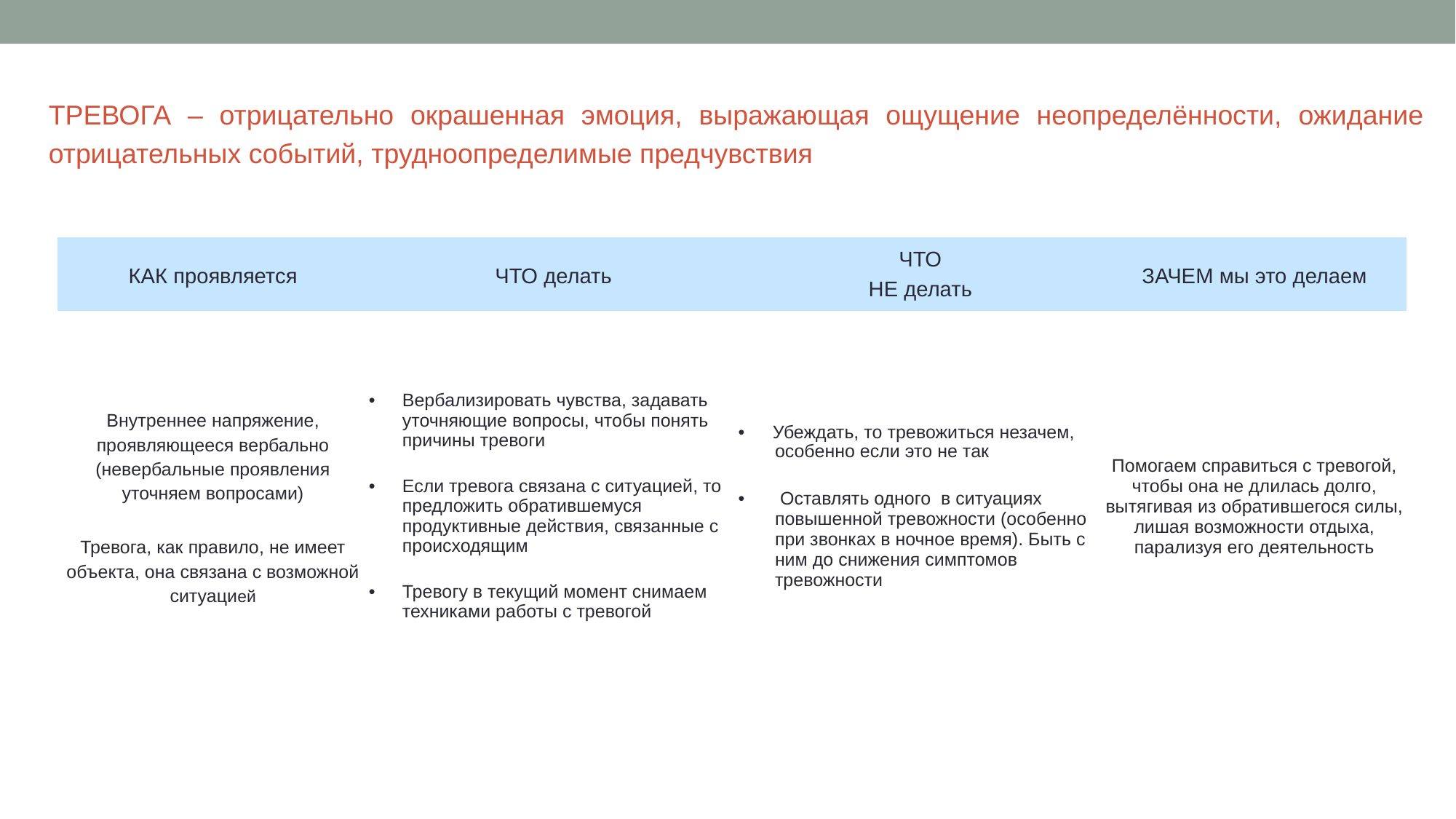

ТРЕВОГА – отрицательно окрашенная эмоция, выражающая ощущение неопределённости, ожидание отрицательных событий, трудноопределимые предчувствия
| КАК проявляется | ЧТО делать | ЧТО НЕ делать | ЗАЧЕМ мы это делаем |
| --- | --- | --- | --- |
| Внутреннее напряжение, проявляющееся вербально (невербальные проявления уточняем вопросами) Тревога, как правило, не имеет объекта, она связана с возможной ситуацией | • Вербализировать чувства, задавать уточняющие вопросы, чтобы понять причины тревоги • Если тревога связана с ситуацией, то предложить обратившемуся продуктивные действия, связанные с происходящим • Тревогу в текущий момент снимаем техниками работы с тревогой | • Убеждать, то тревожиться незачем, особенно если это не так • Оставлять одного в ситуациях повышенной тревожности (особенно при звонках в ночное время). Быть с ним до снижения симптомов тревожности | Помогаем справиться с тревогой, чтобы она не длилась долго, вытягивая из обратившегося силы, лишая возможности отдыха, парализуя его деятельность |